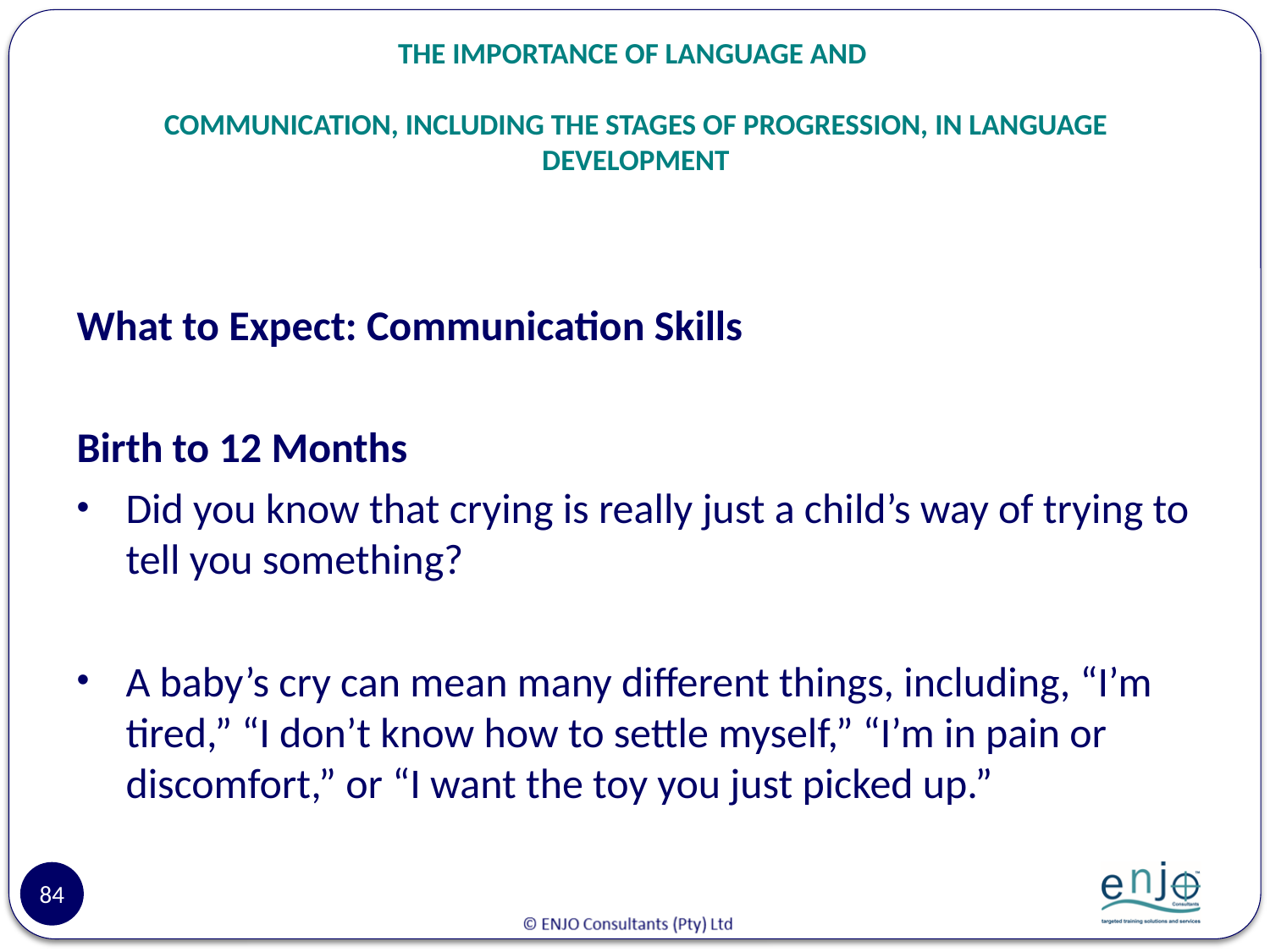

# THE IMPORTANCE OF LANGUAGE AND COMMUNICATION, INCLUDING THE STAGES OF PROGRESSION, IN LANGUAGE DEVELOPMENT
What to Expect: Communication Skills

Birth to 12 Months
Did you know that crying is really just a child’s way of trying to tell you something?

A baby’s cry can mean many different things, including, “I’m tired,” “I don’t know how to settle myself,” “I’m in pain or discomfort,” or “I want the toy you just picked up.”

84